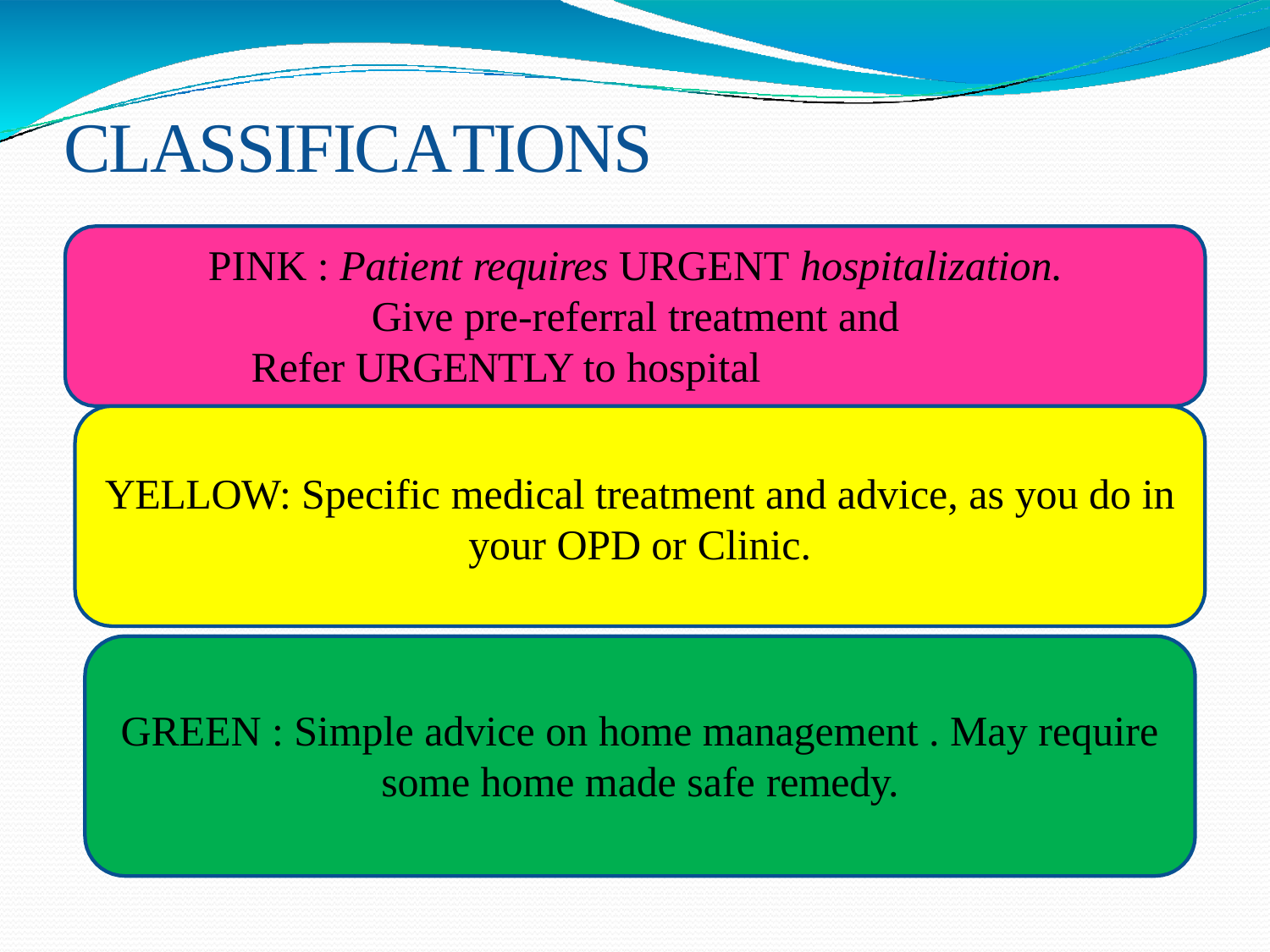

# CLASSIFICATIONS

PINK : Patient requires URGENT hospitalization.
Give pre-referral treatment and  Refer URGENTLY to hospital

YELLOW: Specific medical treatment and advice, as you do in
your OPD or Clinic.

GREEN : Simple advice on home management . May require
some home made safe remedy.
25